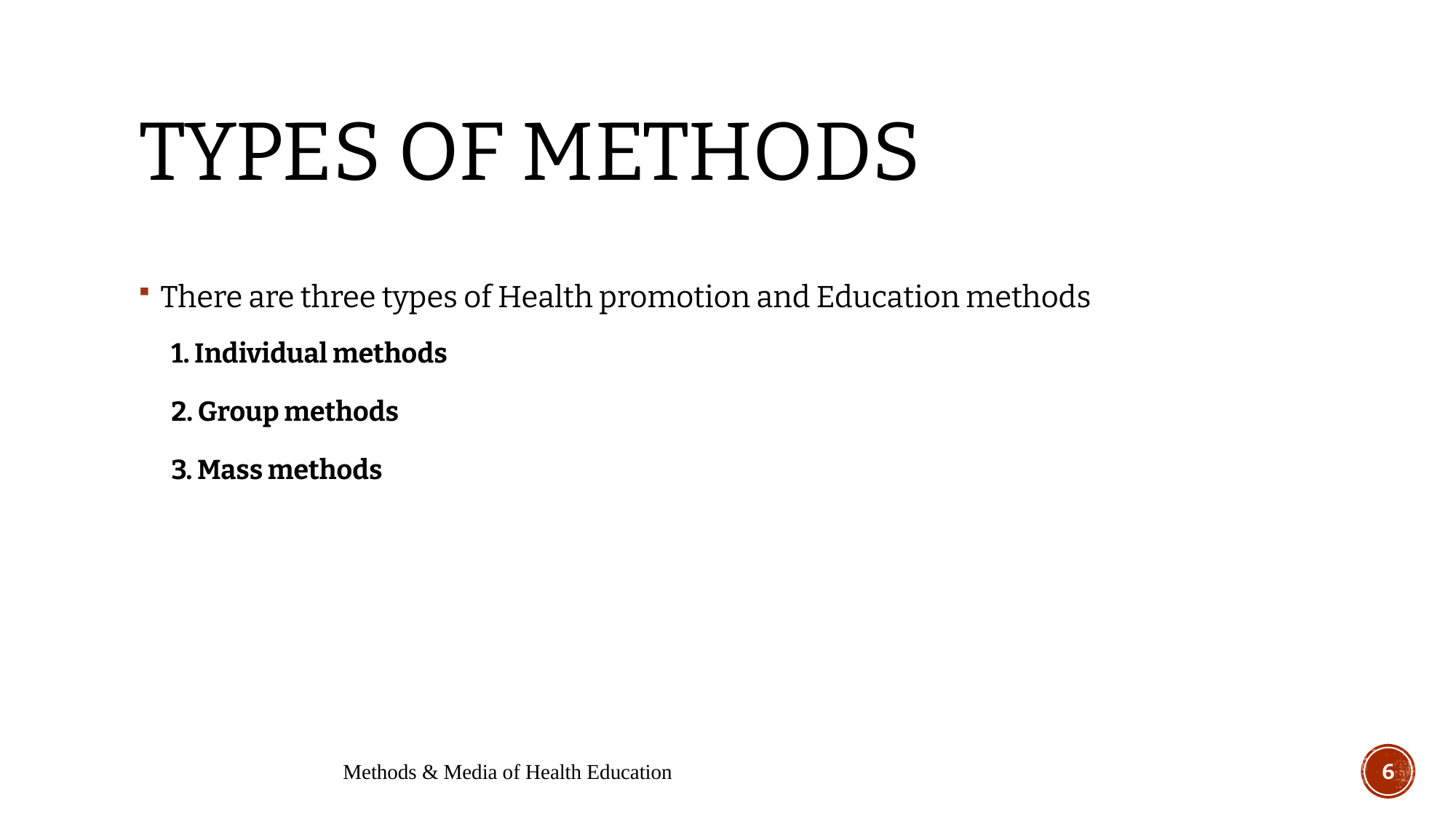

# Types of methods
There are three types of Health promotion and Education methods
1. Individual methods
2. Group methods
3. Mass methods
Methods & Media of Health Education
6